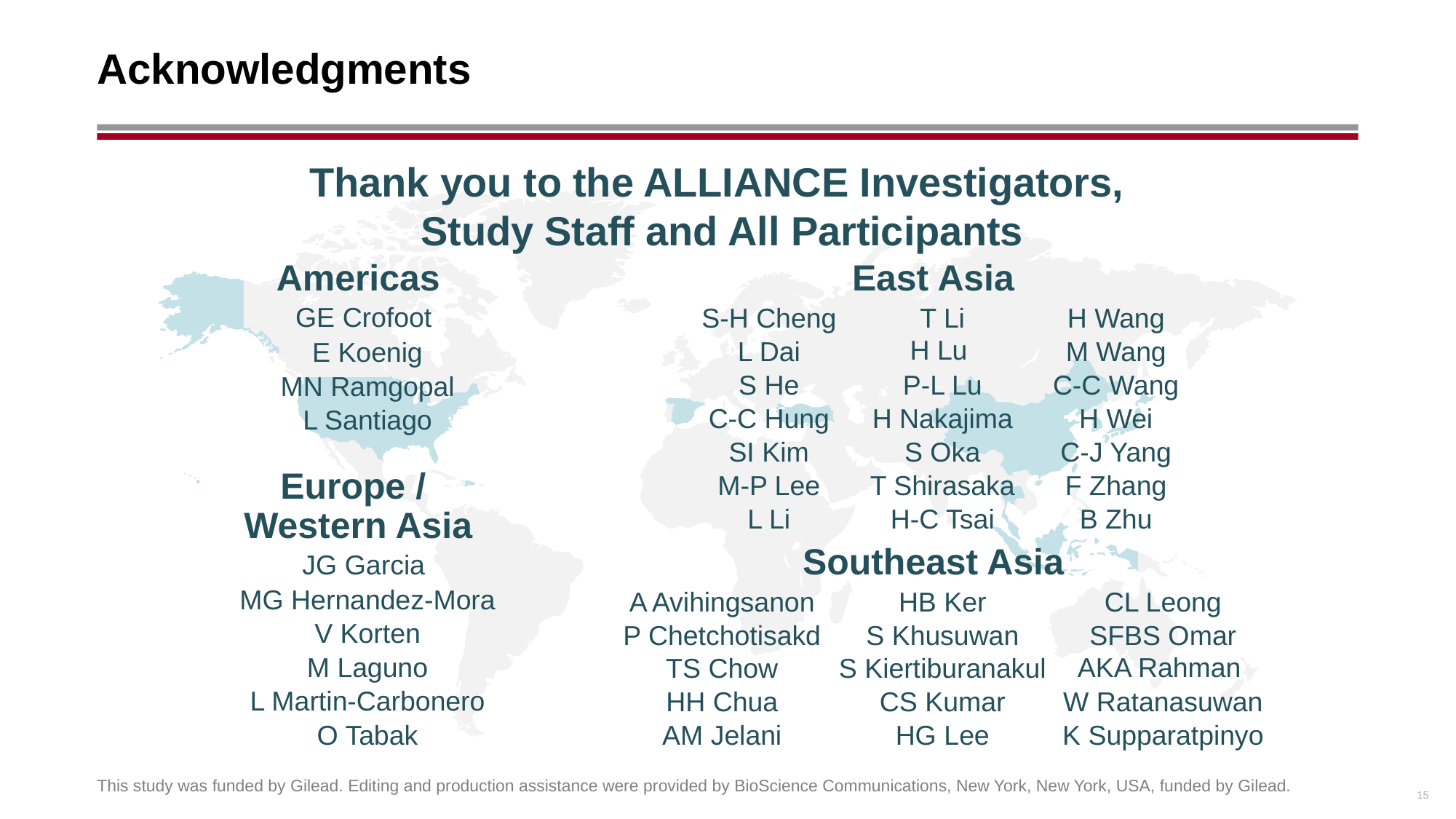

# Acknowledgments
Thank you to the ALLIANCE Investigators,
Study Staff and All Participants

Americas
East Asia
| GE Crofoot |
| --- |
| E Koenig |
| MN Ramgopal |
| L Santiago |
| S-H Cheng | T Li | H Wang |
| --- | --- | --- |
| L Dai | H Lu | M Wang |
| S He | P-L Lu | C-C Wang |
| C-C Hung | H Nakajima | H Wei |
| SI Kim | S Oka | C-J Yang |
| M-P Lee | T Shirasaka | F Zhang |
| L Li | H-C Tsai | B Zhu |
Europe /
Western Asia
Southeast Asia
| JG Garcia |
| --- |
| MG Hernandez-Mora |
| V Korten |
| M Laguno |
| L Martin-Carbonero |
| O Tabak |
| A Avihingsanon | HB Ker | CL Leong |
| --- | --- | --- |
| P Chetchotisakd | S Khusuwan | SFBS Omar |
| TS Chow | S Kiertiburanakul | AKA Rahman |
| HH Chua | CS Kumar | W Ratanasuwan |
| AM Jelani | HG Lee | K Supparatpinyo |
15
This study was funded by Gilead. Editing and production assistance were provided by BioScience Communications, New York, New York, USA, funded by Gilead.